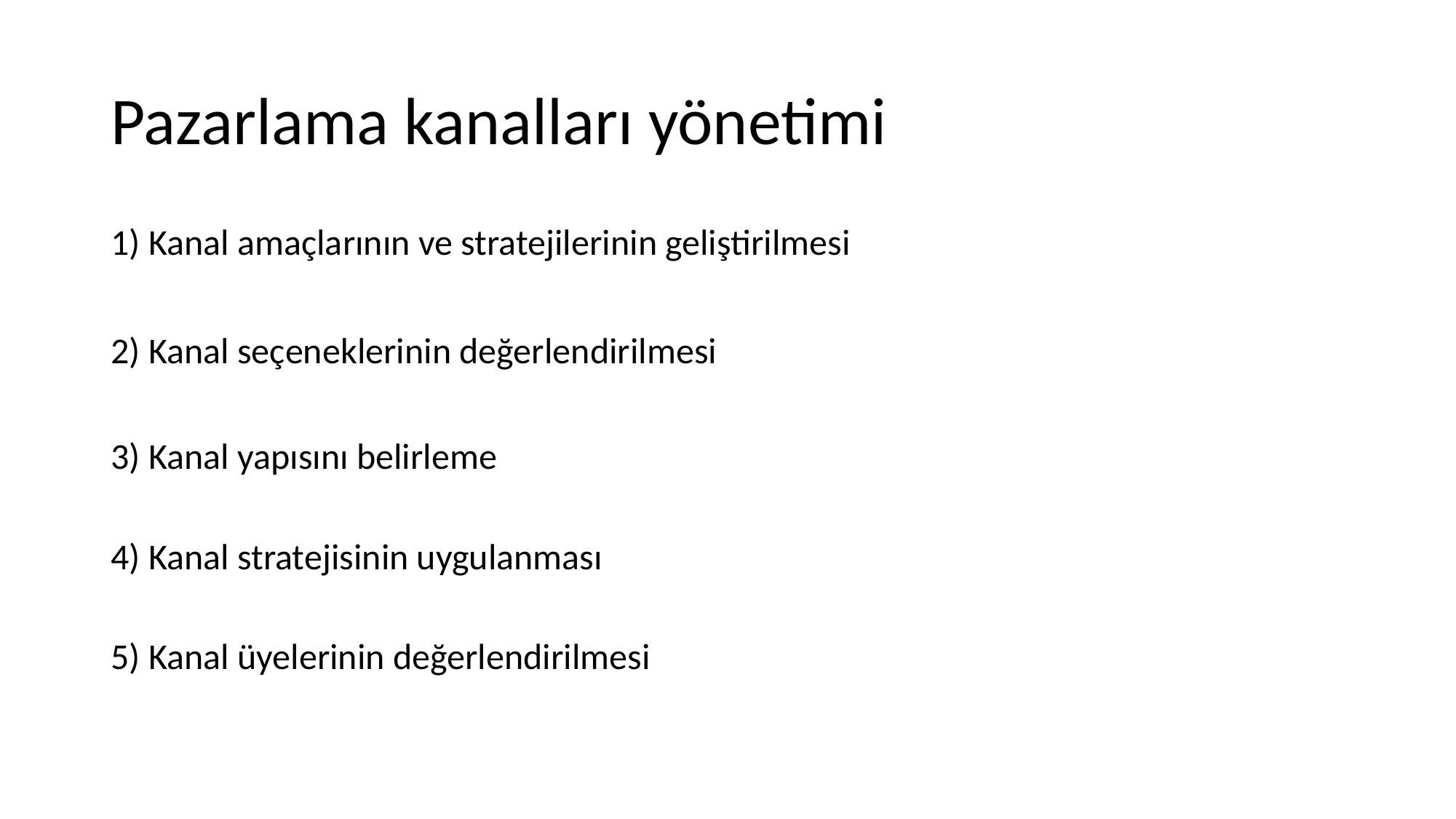

# Pazarlama kanalları yönetimi
1) Kanal amaçlarının ve stratejilerinin geliştirilmesi

2) Kanal seçeneklerinin değerlendirilmesi

3) Kanal yapısını belirleme

4) Kanal stratejisinin uygulanması

5) Kanal üyelerinin değerlendirilmesi